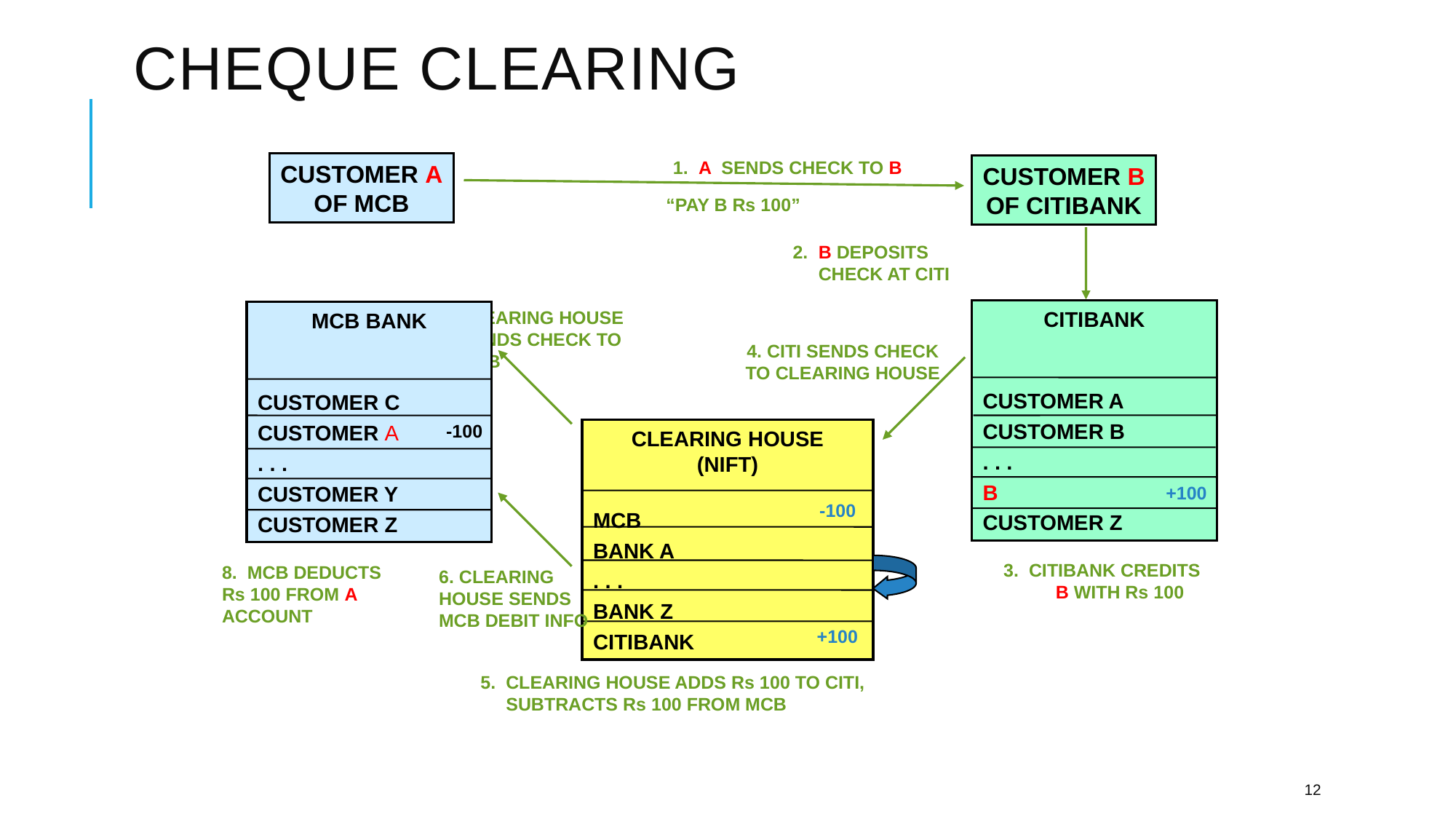

# Cheque Clearing
1.  A  SENDS CHECK TO B
CUSTOMER A
OF MCB
CUSTOMER B
OF CITIBANK

“PAY B Rs 100”

2.  B DEPOSITS
     CHECK AT CITI
CITIBANK

CUSTOMER A
CUSTOMER B
. . .
B
CUSTOMER Z

3.  CITIBANK CREDITS
       B WITH Rs 100
7. CLEARING HOUSE
    SENDS CHECK TO
    MCB

MCB BANK

CUSTOMER C
CUSTOMER A
. . .
CUSTOMER Y
CUSTOMER Z

6. CLEARING
HOUSE SENDS  MCB DEBIT INFO
4. CITI SENDS CHECK
TO CLEARING HOUSE

CLEARING HOUSE
(NIFT)

MCB
BANK A
. . .
BANK Z
CITIBANK

-100
+100
-100

+100
8.  MCB DEDUCTS Rs 100 FROM A   ACCOUNT
5.  CLEARING HOUSE ADDS Rs 100 TO CITI,
     SUBTRACTS Rs 100 FROM MCB

12